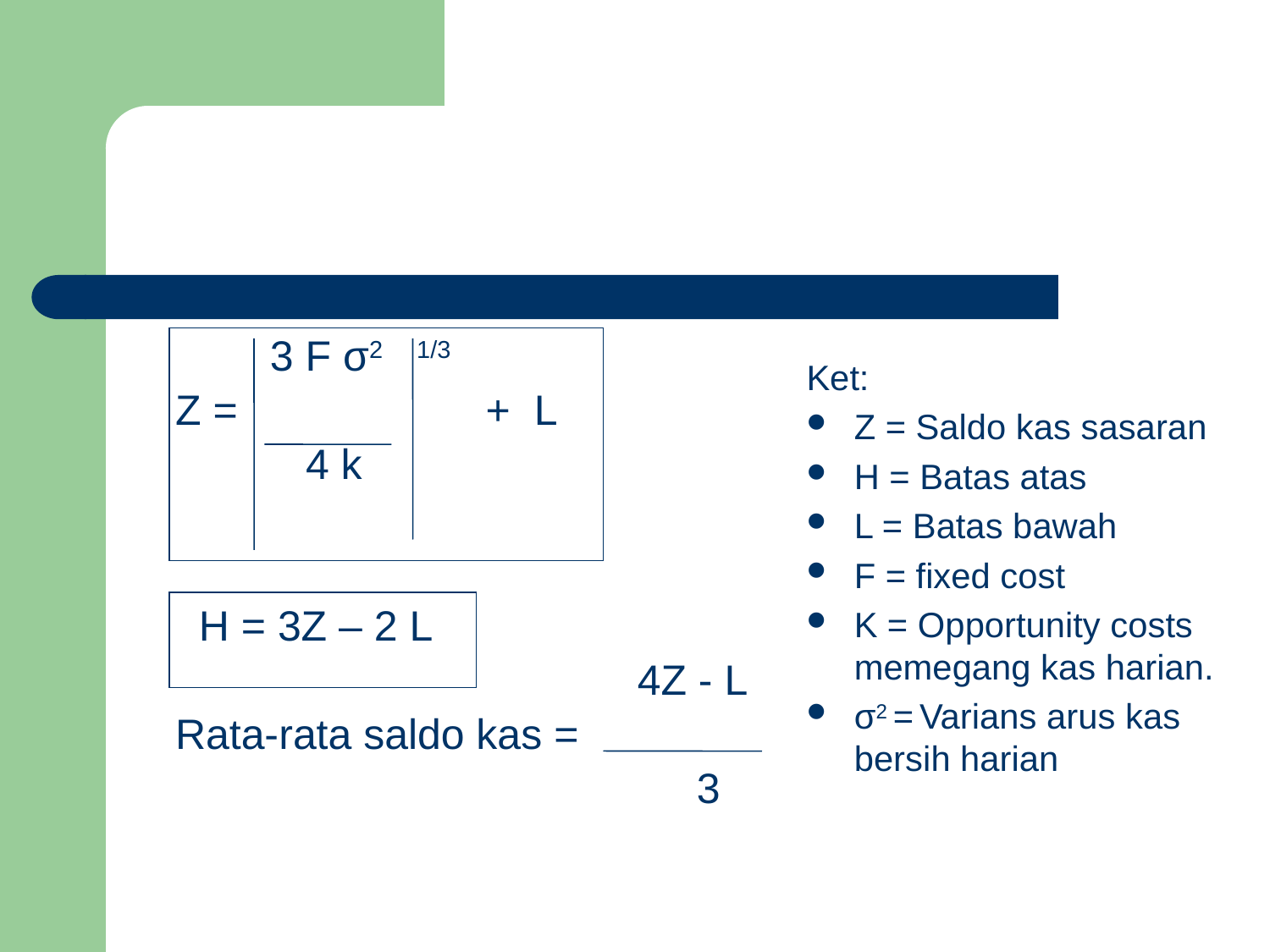

#
           3 F σ2     1/3
   Z =                     +  L
              4 k

     H = 3Z – 2 L
                                          4Z - L
   Rata-rata saldo kas =
                                               3

Ket:
Z = Saldo kas sasaran
H = Batas atas
L = Batas bawah
F = fixed cost
K = Opportunity costs memegang kas harian.
σ2 = Varians arus kas bersih harian